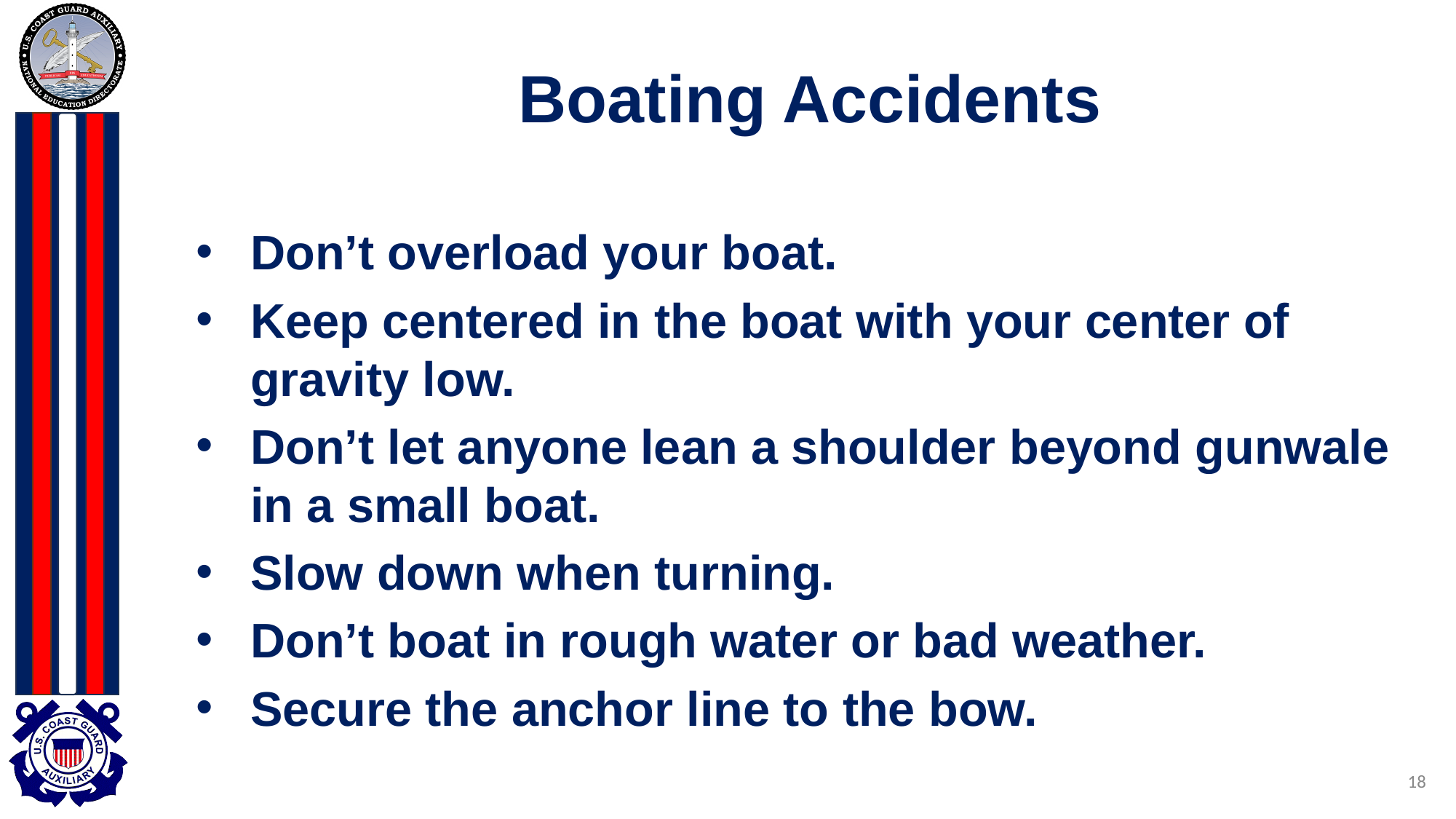

# Boating Accidents
Don’t overload your boat.
Keep centered in the boat with your center of gravity low.
Don’t let anyone lean a shoulder beyond gunwale in a small boat.
Slow down when turning.
Don’t boat in rough water or bad weather.
Secure the anchor line to the bow.
18